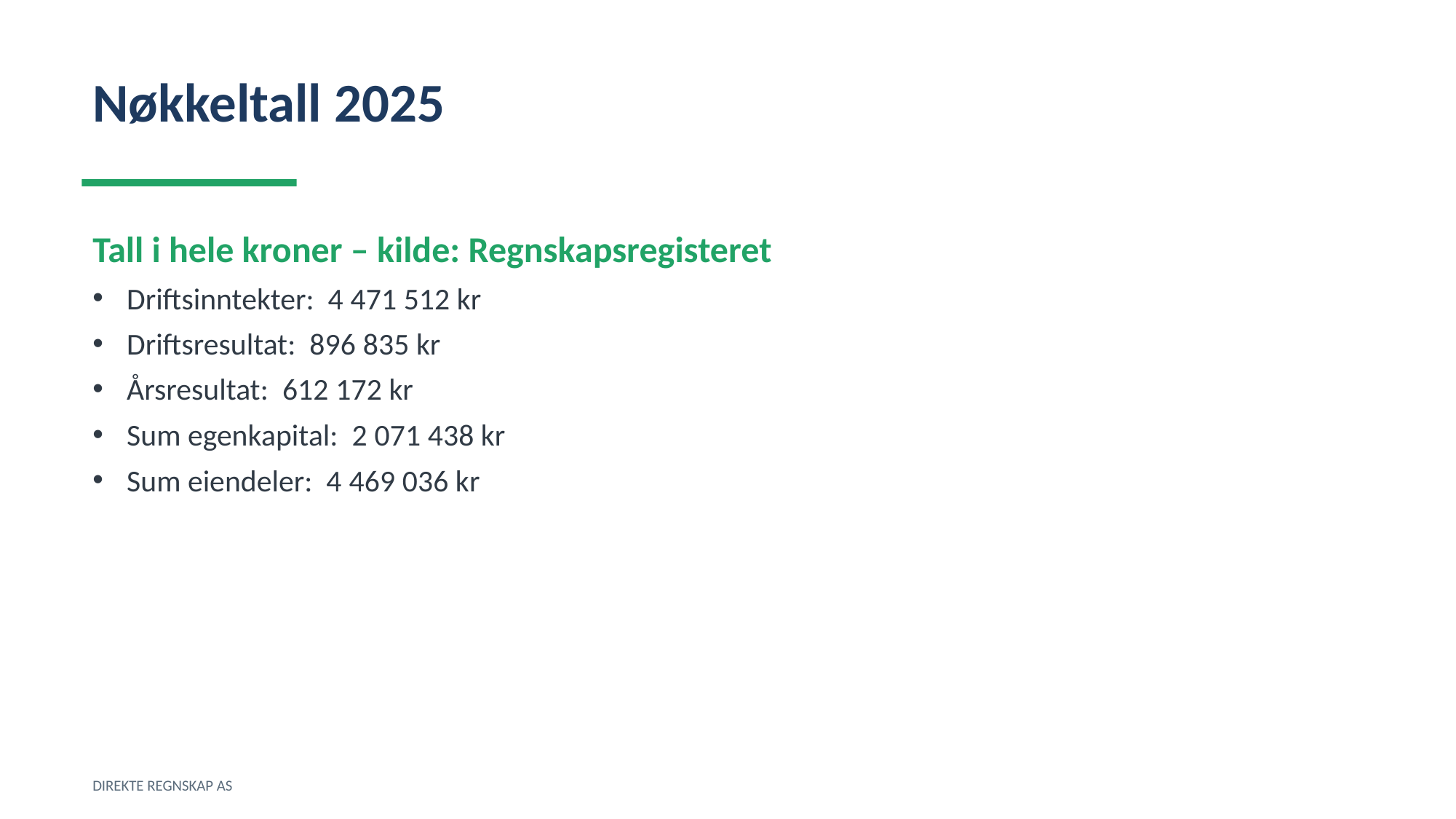

Nøkkeltall 2025

Tall i hele kroner – kilde: Regnskapsregisteret
Driftsinntekter:  4 471 512 kr
Driftsresultat:  896 835 kr
Årsresultat:  612 172 kr
Sum egenkapital:  2 071 438 kr
Sum eiendeler:  4 469 036 kr
DIREKTE REGNSKAP AS